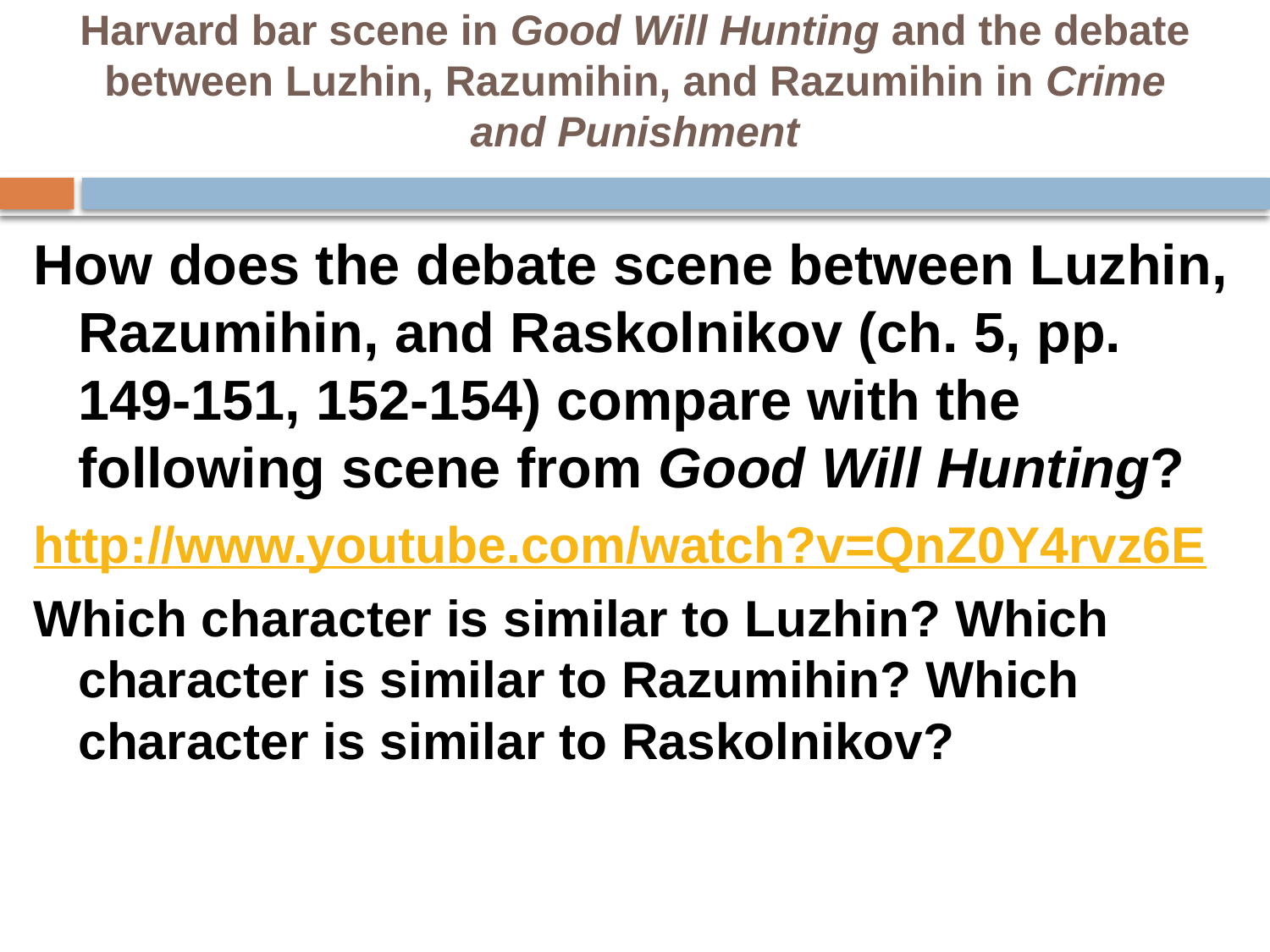

# Harvard bar scene in Good Will Hunting and the debate between Luzhin, Razumihin, and Razumihin in Crime and Punishment
How does the debate scene between Luzhin, Razumihin, and Raskolnikov (ch. 5, pp. 149-151, 152-154) compare with the following scene from Good Will Hunting?
http://www.youtube.com/watch?v=QnZ0Y4rvz6E
Which character is similar to Luzhin? Which character is similar to Razumihin? Which character is similar to Raskolnikov?